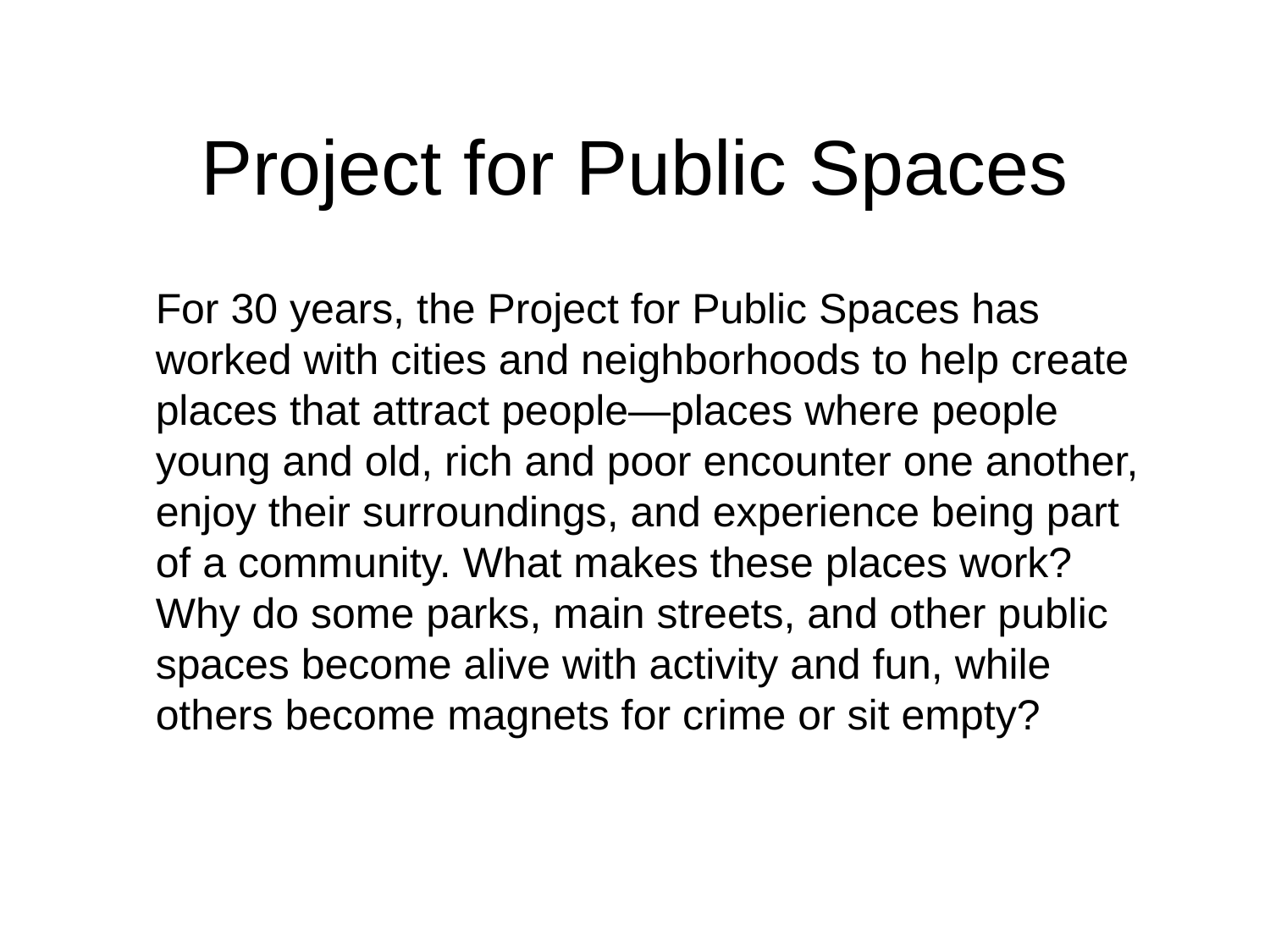

# Project for Public Spaces
	For 30 years, the Project for Public Spaces has worked with cities and neighborhoods to help create places that attract people—places where people young and old, rich and poor encounter one another, enjoy their surroundings, and experience being part of a community. What makes these places work? Why do some parks, main streets, and other public spaces become alive with activity and fun, while others become magnets for crime or sit empty?